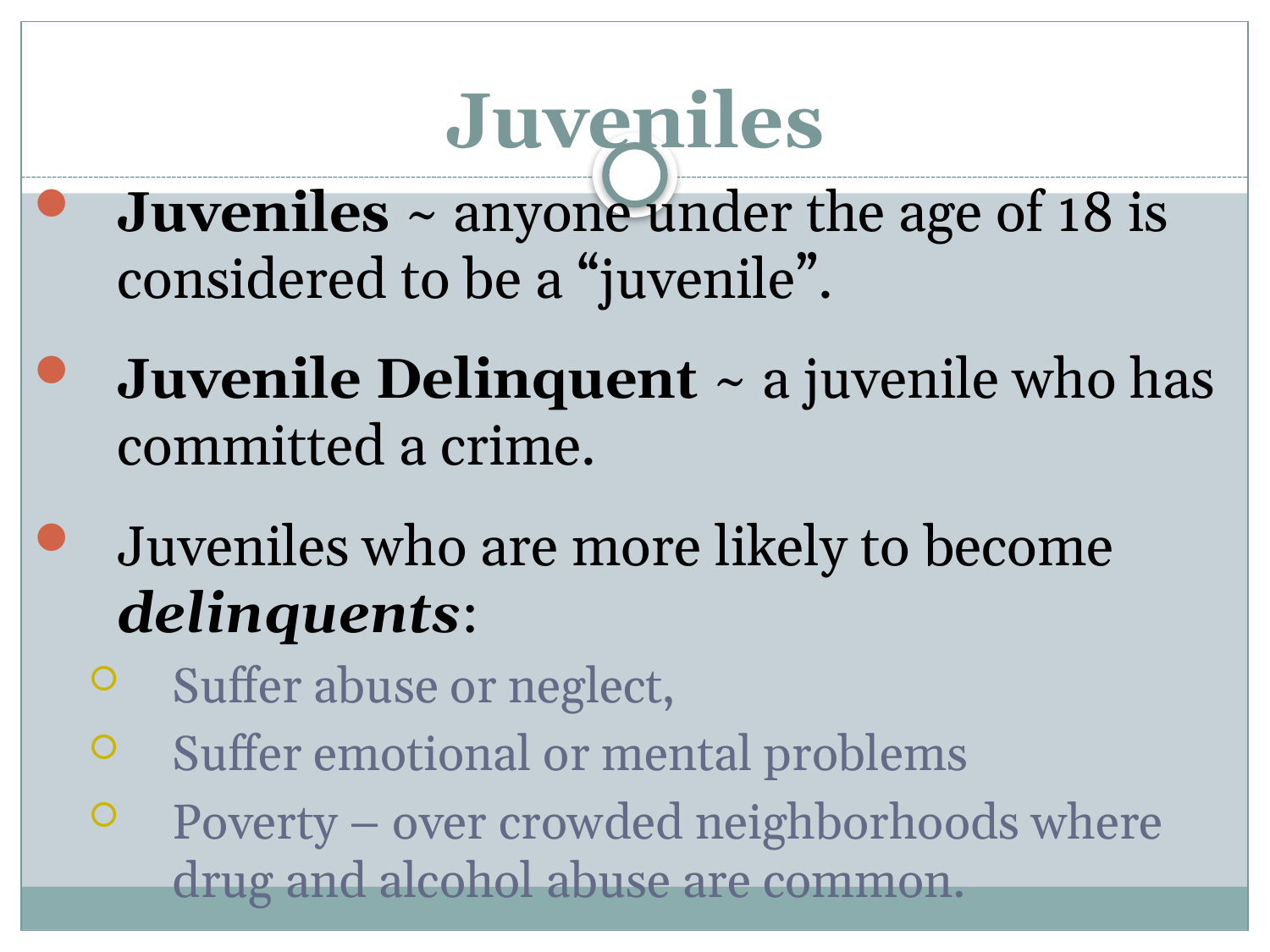

# Juveniles
Juveniles ~ anyone under the age of 18 is considered to be a “juvenile”.

Juvenile Delinquent ~ a juvenile who has committed a crime.

Juveniles who are more likely to become delinquents:
Suffer abuse or neglect,
Suffer emotional or mental problems
Poverty – over crowded neighborhoods where drug and alcohol abuse are common.